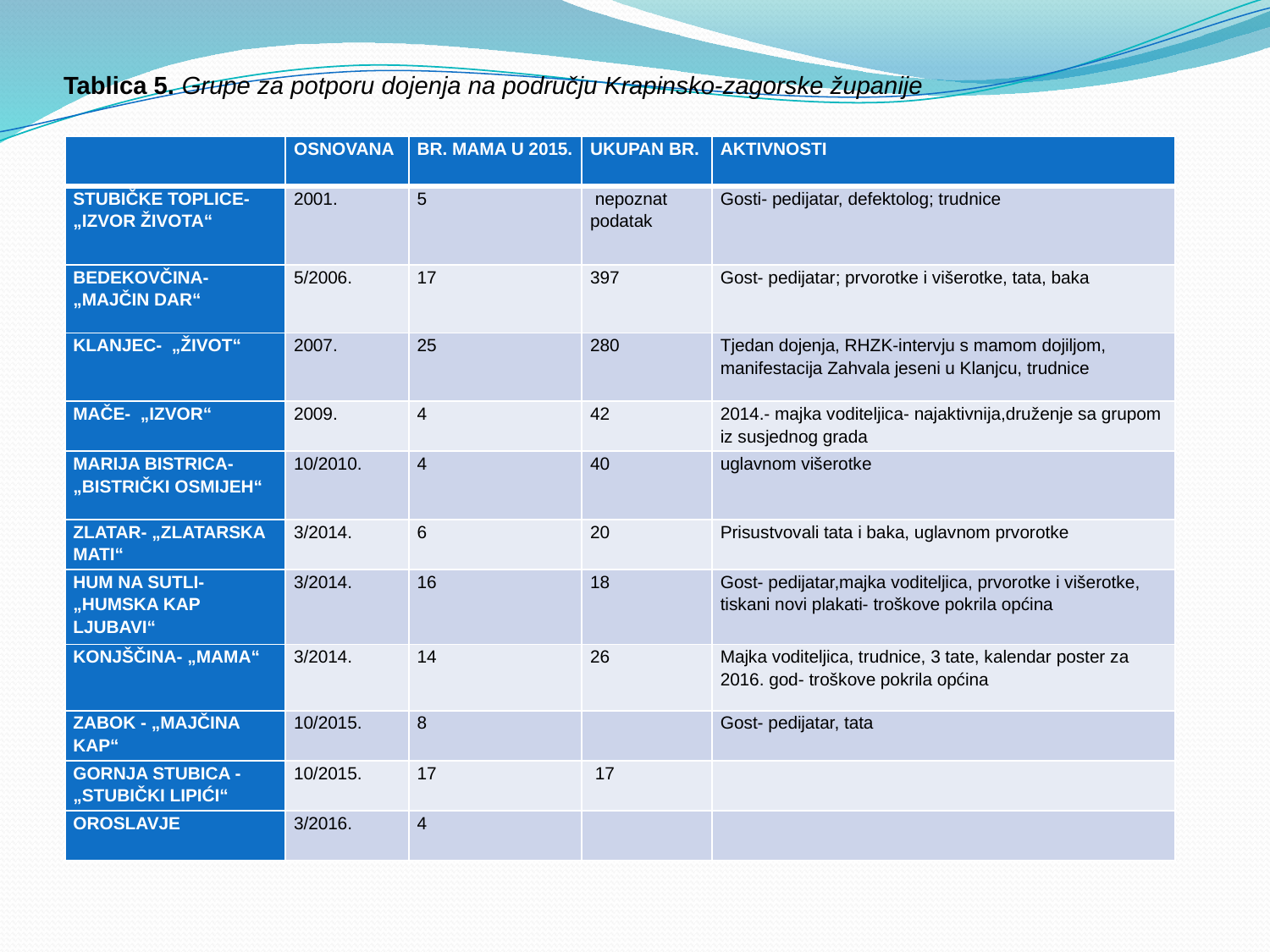

# Tablica 5. Grupe za potporu dojenja na području Krapinsko-zagorske županije
|  | OSNOVANA | BR. MAMA U 2015. | UKUPAN BR. | AKTIVNOSTI |
| --- | --- | --- | --- | --- |
| STUBIČKE TOPLICE- „IZVOR ŽIVOTA“ | 2001. | 5 | nepoznat podatak | Gosti- pedijatar, defektolog; trudnice |
| BEDEKOVČINA- „MAJČIN DAR“ | 5/2006. | 17 | 397 | Gost- pedijatar; prvorotke i višerotke, tata, baka |
| KLANJEC- „ŽIVOT“ | 2007. | 25 | 280 | Tjedan dojenja, RHZK-intervju s mamom dojiljom, manifestacija Zahvala jeseni u Klanjcu, trudnice |
| MAČE- „IZVOR“ | 2009. | 4 | 42 | 2014.- majka voditeljica- najaktivnija,druženje sa grupom iz susjednog grada |
| MARIJA BISTRICA-„BISTRIČKI OSMIJEH“ | 10/2010. | 4 | 40 | uglavnom višerotke |
| ZLATAR- „ZLATARSKA MATI“ | 3/2014. | 6 | 20 | Prisustvovali tata i baka, uglavnom prvorotke |
| HUM NA SUTLI- „HUMSKA KAP LJUBAVI“ | 3/2014. | 16 | 18 | Gost- pedijatar,majka voditeljica, prvorotke i višerotke, tiskani novi plakati- troškove pokrila općina |
| KONJŠČINA- „MAMA“ | 3/2014. | 14 | 26 | Majka voditeljica, trudnice, 3 tate, kalendar poster za 2016. god- troškove pokrila općina |
| ZABOK - „MAJČINA KAP“ | 10/2015. | 8 |  | Gost- pedijatar, tata |
| GORNJA STUBICA -„STUBIČKI LIPIĆI“ | 10/2015. | 17 | 17 |  |
| OROSLAVJE | 3/2016. | 4 |  |  |